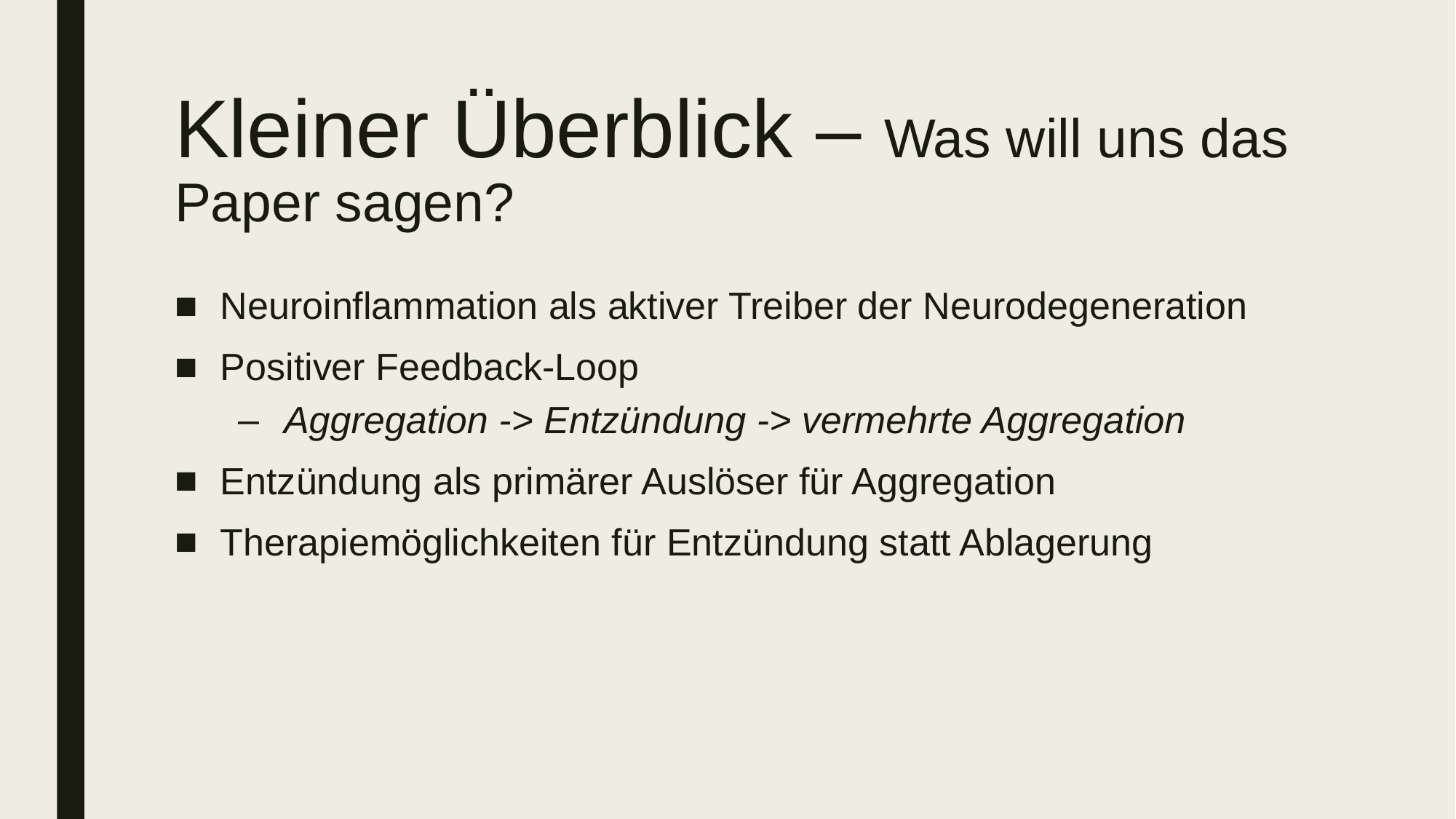

# Kleiner Überblick – Was will uns das Paper sagen?
Neuroinflammation als aktiver Treiber der Neurodegeneration
Positiver Feedback-Loop
Aggregation -> Entzündung -> vermehrte Aggregation
Entzündung als primärer Auslöser für Aggregation
Therapiemöglichkeiten für Entzündung statt Ablagerung